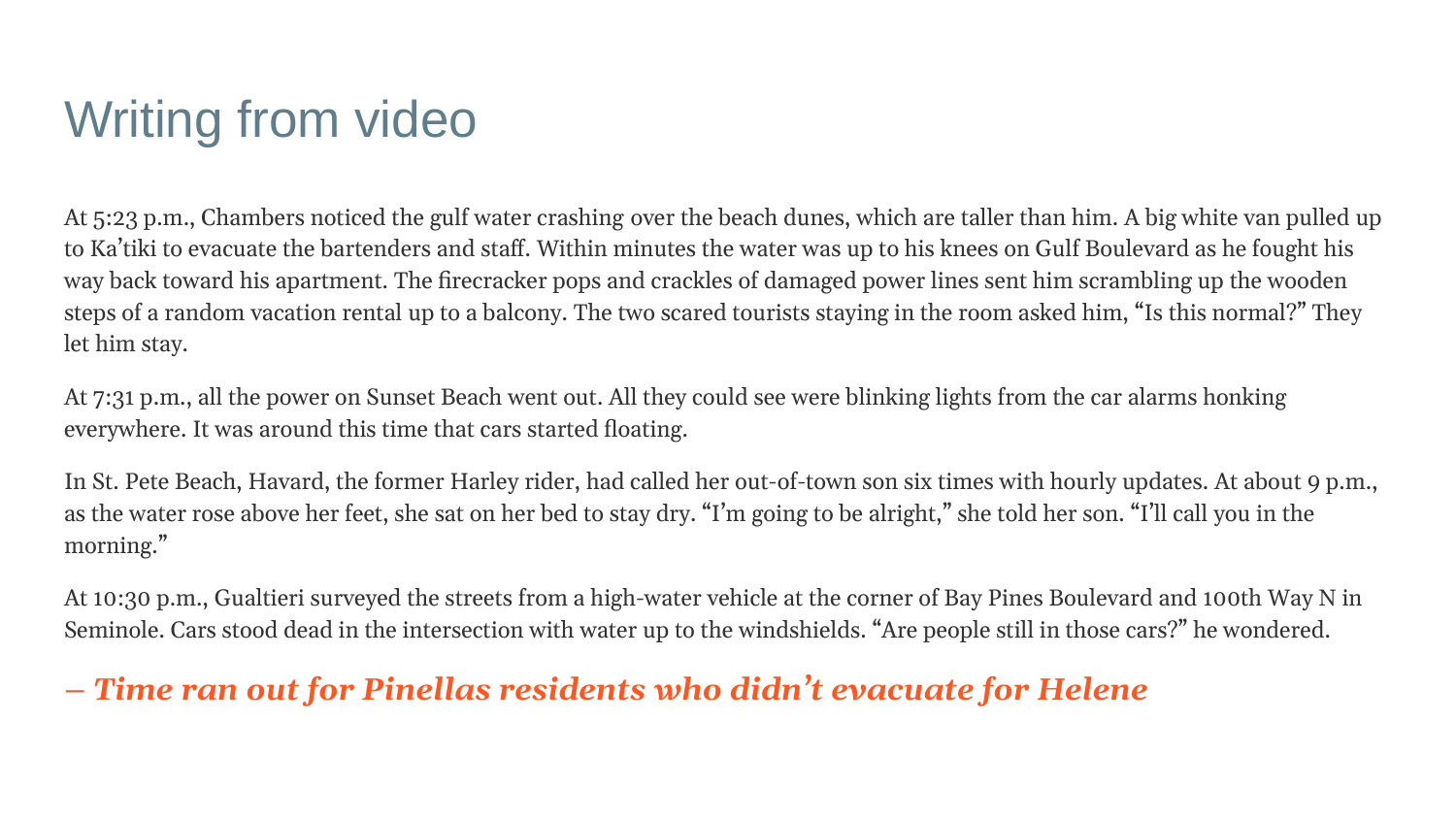

# Writing from video
At 5:23 p.m., Chambers noticed the gulf water crashing over the beach dunes, which are taller than him. A big white van pulled up to Ka’tiki to evacuate the bartenders and staff. Within minutes the water was up to his knees on Gulf Boulevard as he fought his way back toward his apartment. The firecracker pops and crackles of damaged power lines sent him scrambling up the wooden steps of a random vacation rental up to a balcony. The two scared tourists staying in the room asked him, “Is this normal?” They let him stay.
At 7:31 p.m., all the power on Sunset Beach went out. All they could see were blinking lights from the car alarms honking everywhere. It was around this time that cars started floating.
In St. Pete Beach, Havard, the former Harley rider, had called her out-of-town son six times with hourly updates. At about 9 p.m., as the water rose above her feet, she sat on her bed to stay dry. “I’m going to be alright,” she told her son. “I’ll call you in the morning.”
At 10:30 p.m., Gualtieri surveyed the streets from a high-water vehicle at the corner of Bay Pines Boulevard and 100th Way N in Seminole. Cars stood dead in the intersection with water up to the windshields. “Are people still in those cars?” he wondered.
– Time ran out for Pinellas residents who didn’t evacuate for Helene